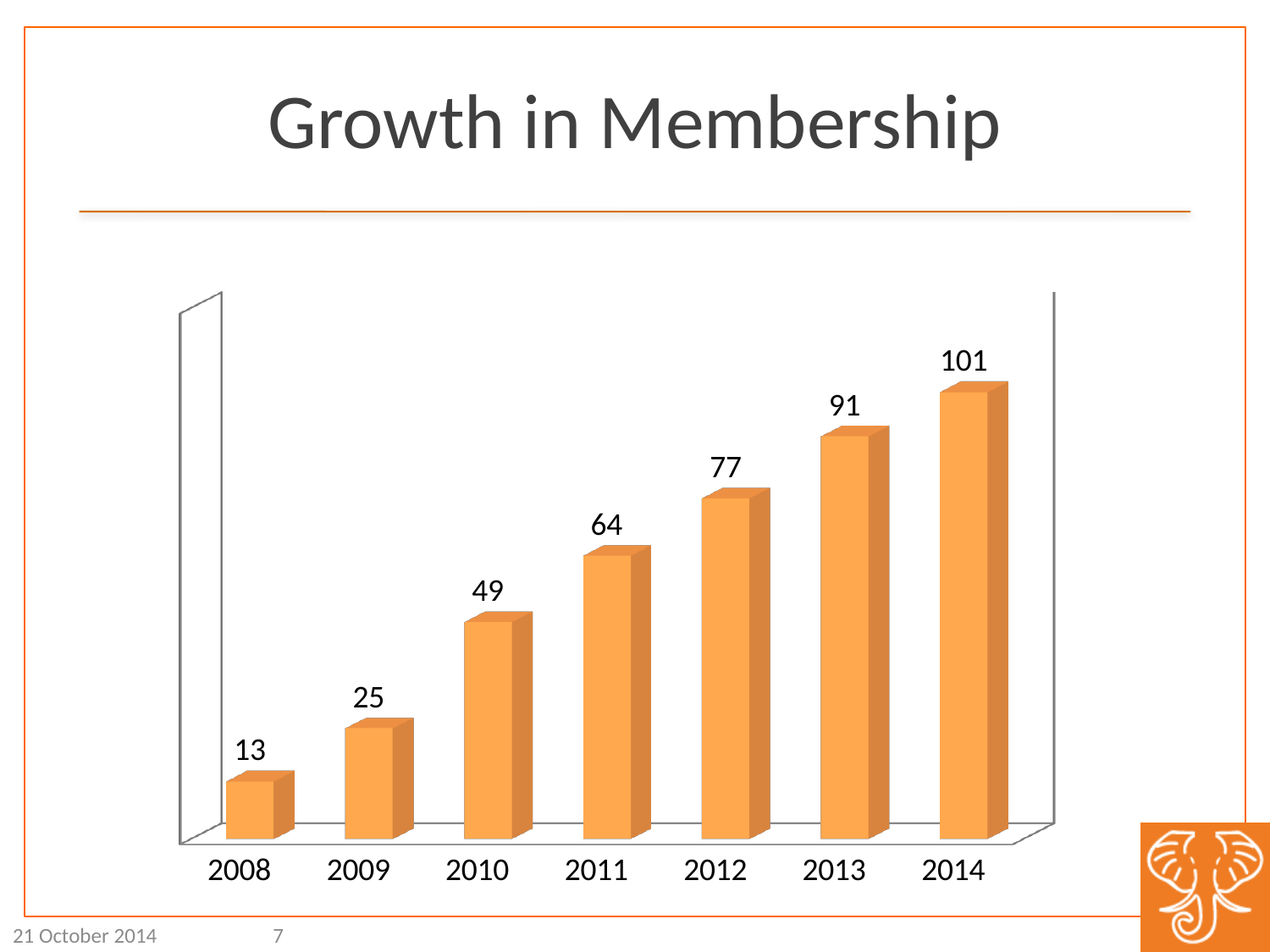

# Growth in Membership

[unsupported chart]

21 October 2014
7